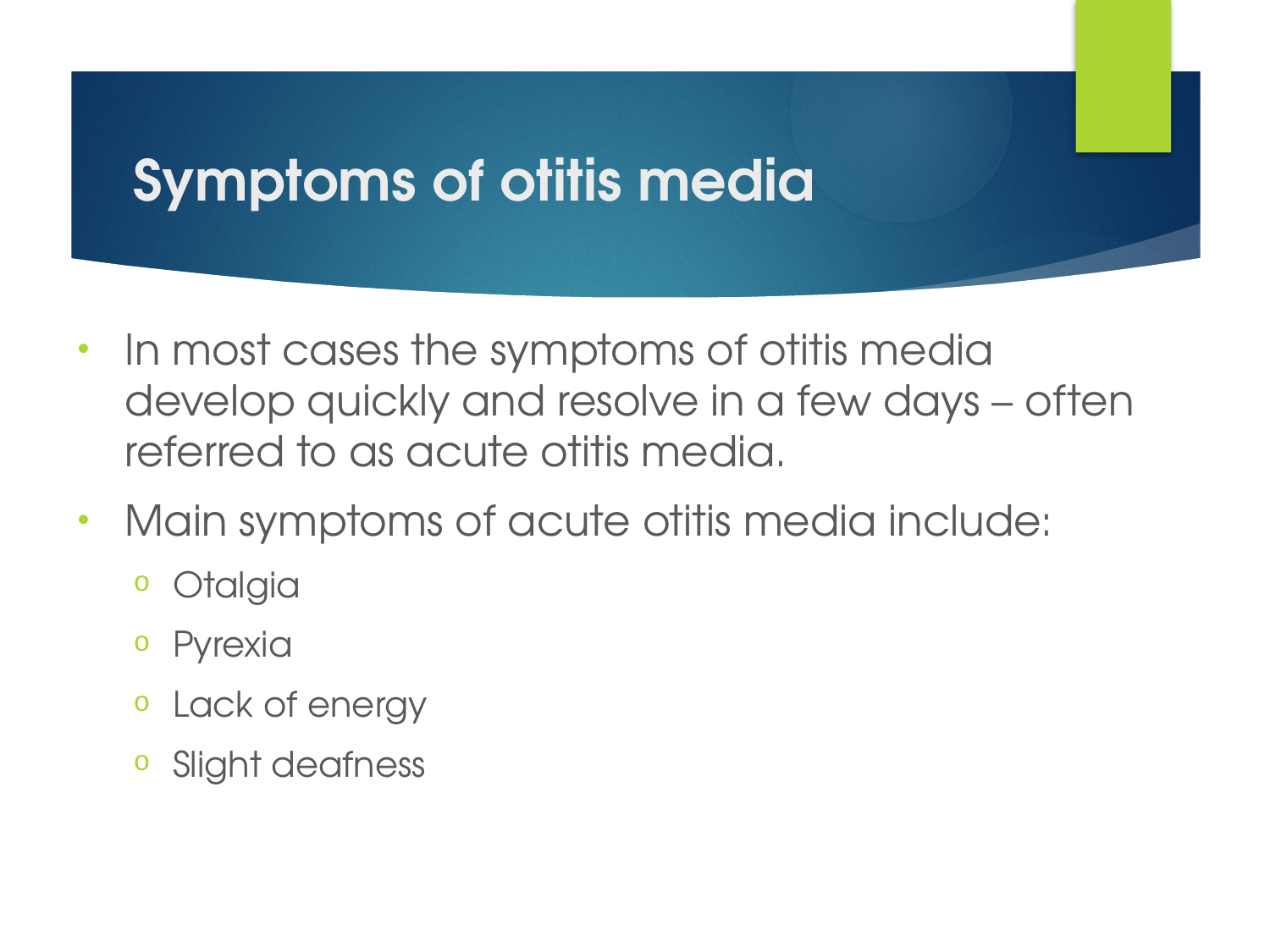

# Symptoms of otitis media
In most cases the symptoms of otitis media develop quickly and resolve in a few days – often referred to as acute otitis media.
Main symptoms of acute otitis media include:
Otalgia
Pyrexia
Lack of energy
Slight deafness